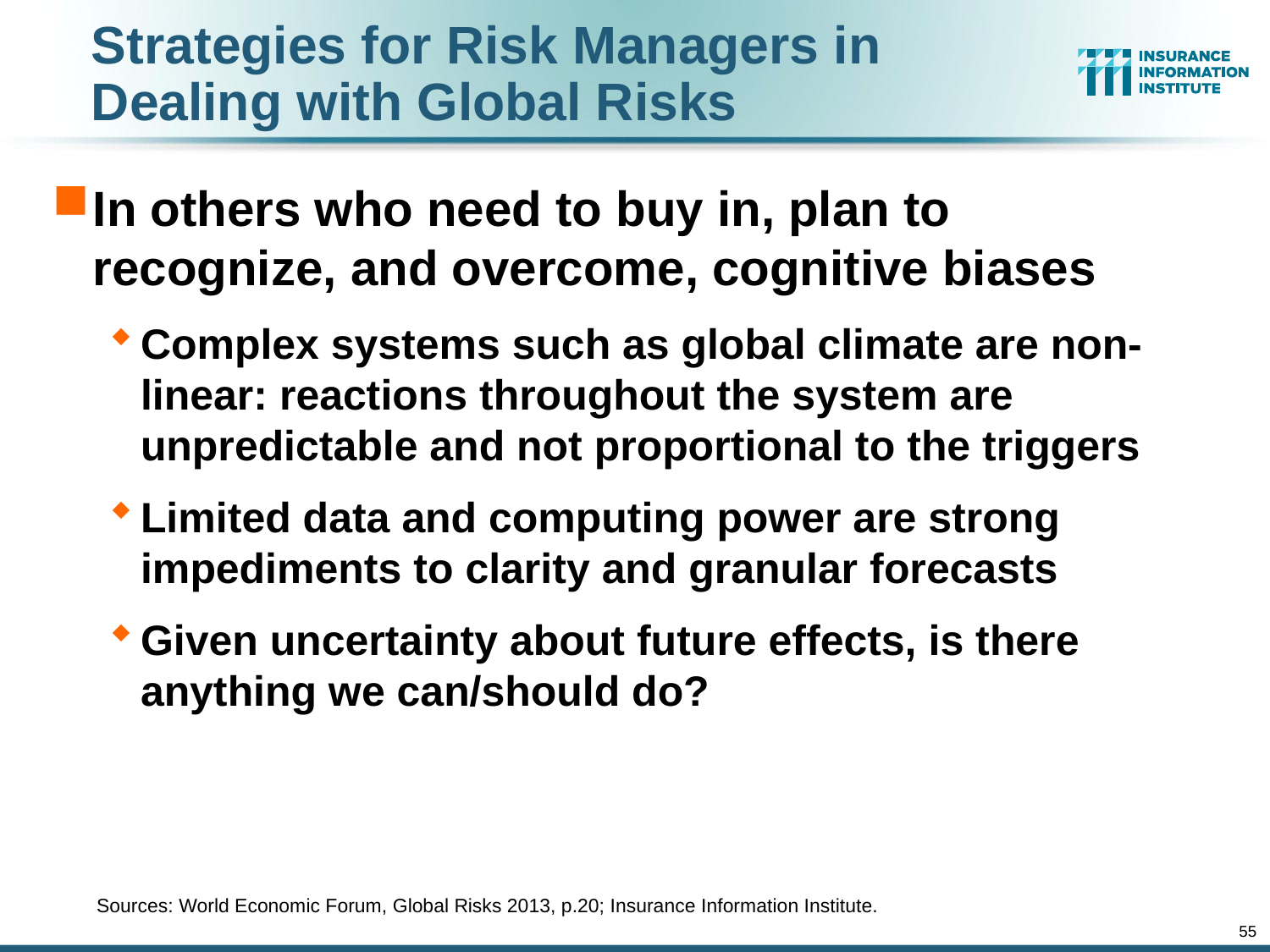

# Strategies for Risk Managers in Dealing with Global Risks
In others who need to buy in, plan to recognize, and overcome, cognitive biases
Complex systems such as global climate are non-linear: reactions throughout the system are unpredictable and not proportional to the triggers
Limited data and computing power are strong impediments to clarity and granular forecasts
Given uncertainty about future effects, is there anything we can/should do?
Sources: World Economic Forum, Global Risks 2013, p.20; Insurance Information Institute.
55
12/01/09 - 9pm
eSlide – P6466 – The Financial Crisis and the Future of the P/C